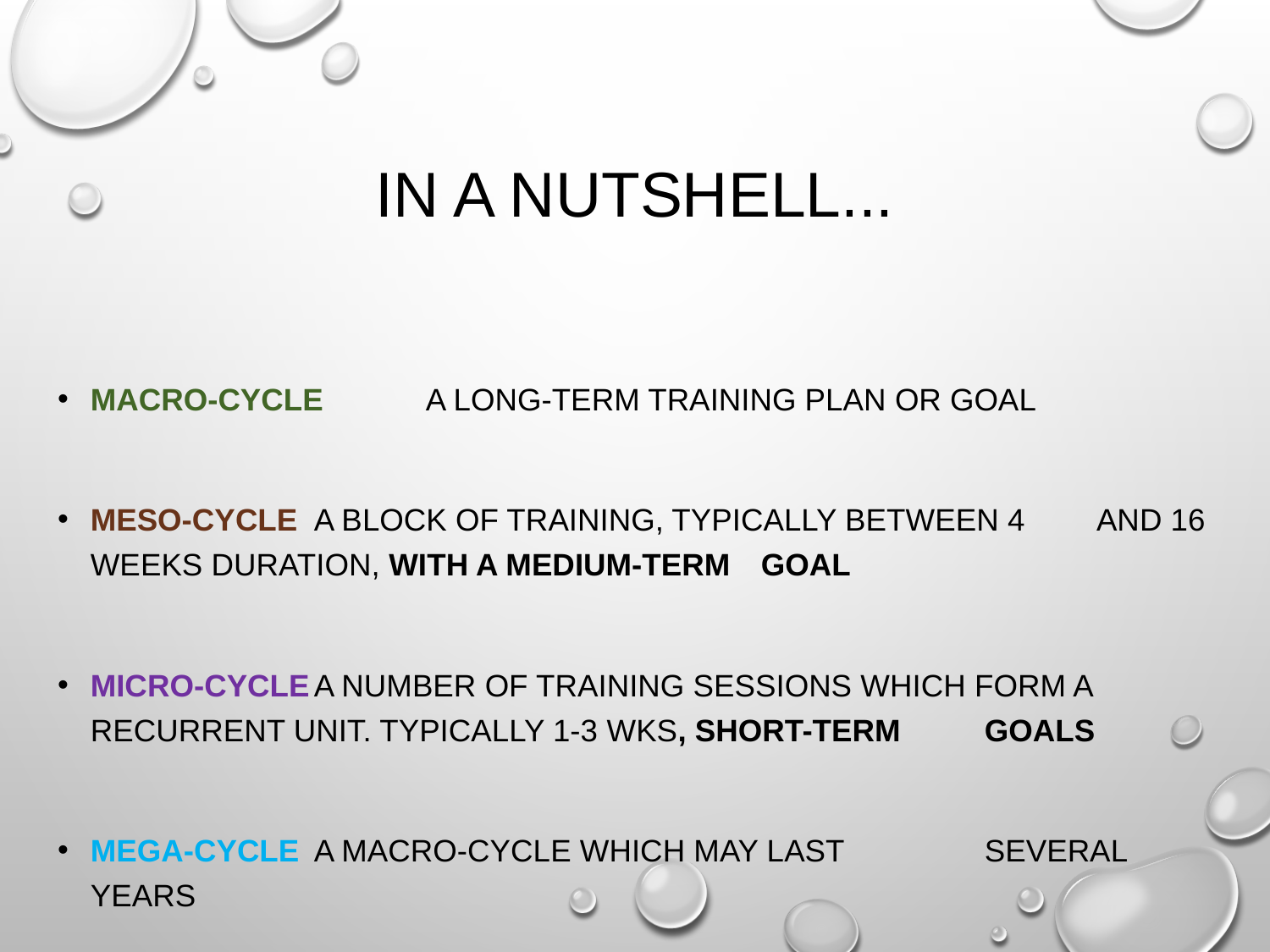

# In a nutshell...
Macro-cycle		A long-term training plan or goal

Meso-cycle		A block of training, typically between 4 				and 16 weeks duration, with a medium-term 				goal

Micro-cycle		A number of training sessions which form a 				recurrent unit. Typically 1-3 wks, short-term 				goals

Mega-cycle		A macro-cycle which may last	 					several years